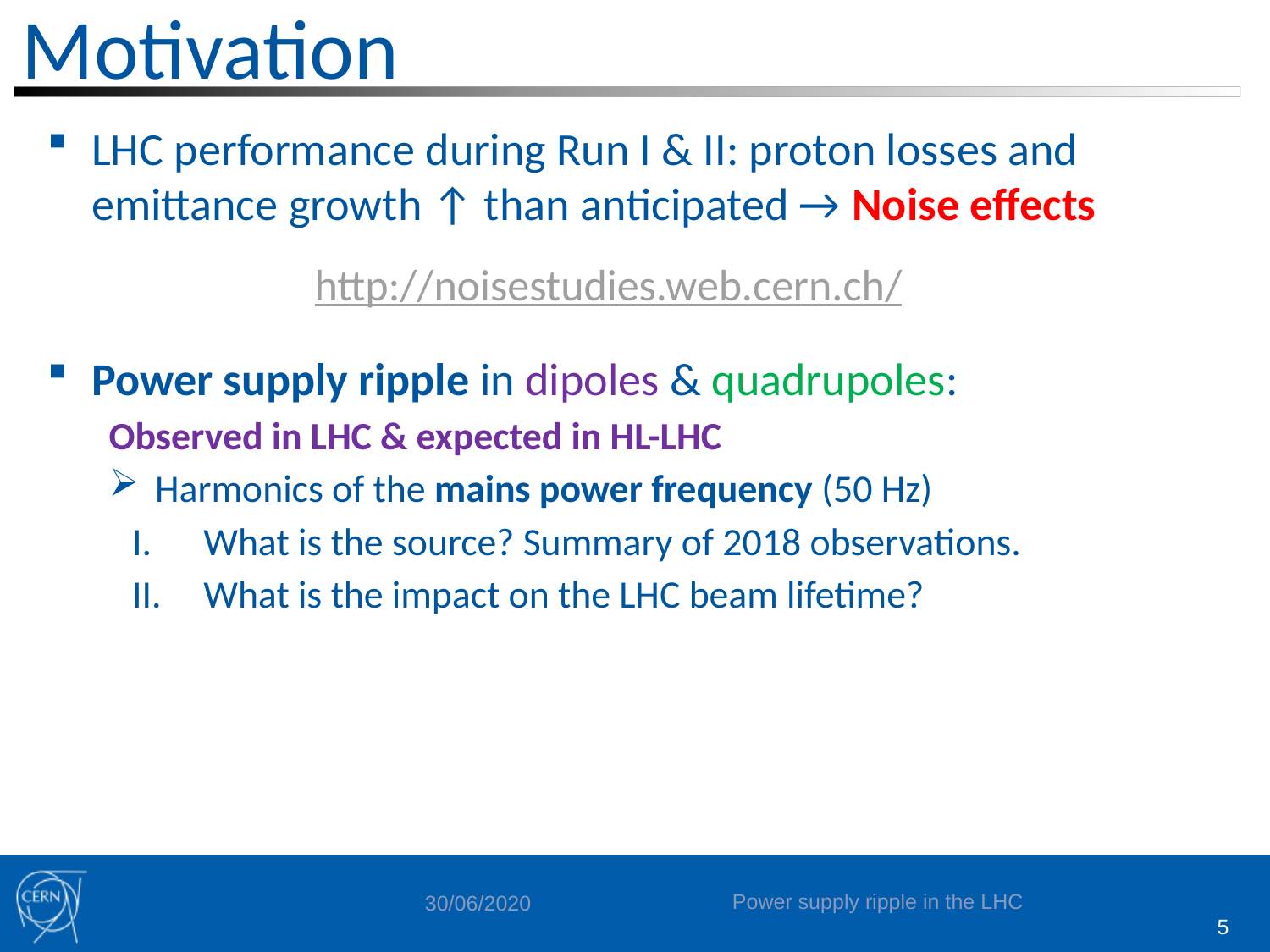

# Motivation
LHC performance during Run I & II: proton losses and emittance growth ↑ than anticipated → Noise effects

Power supply ripple in dipoles & quadrupoles:
Observed in LHC & expected in HL-LHC
Harmonics of the mains power frequency (50 Hz)
What is the source? Summary of 2018 observations.
What is the impact on the LHC beam lifetime?

http://noisestudies.web.cern.ch/
Power supply ripple in the LHC
30/06/2020
5